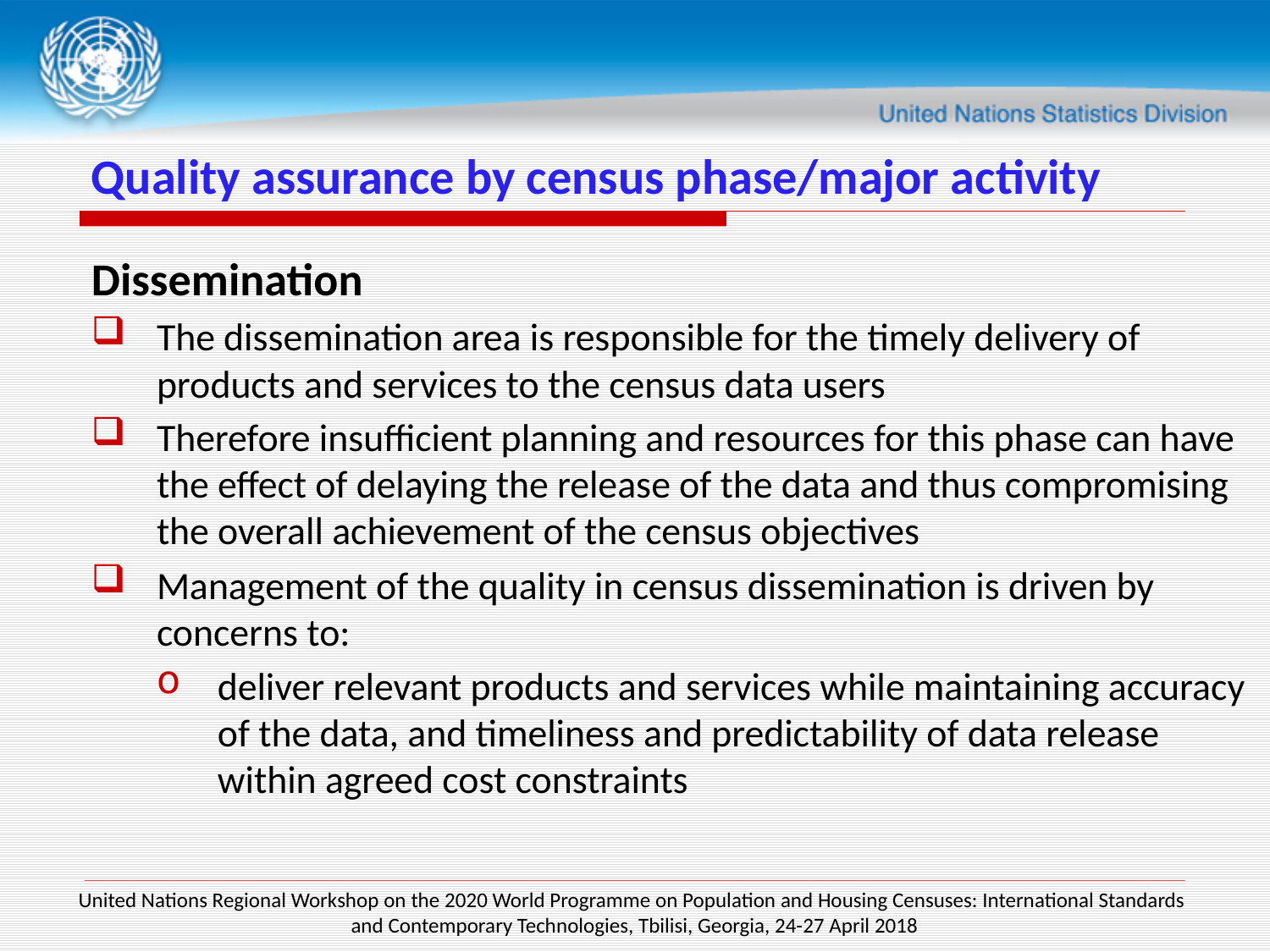

# Quality assurance by census phase/major activity
Dissemination
The dissemination area is responsible for the timely delivery of products and services to the census data users
Therefore insufficient planning and resources for this phase can have the effect of delaying the release of the data and thus compromising the overall achievement of the census objectives
Management of the quality in census dissemination is driven by concerns to:
deliver relevant products and services while maintaining accuracy of the data, and timeliness and predictability of data release within agreed cost constraints